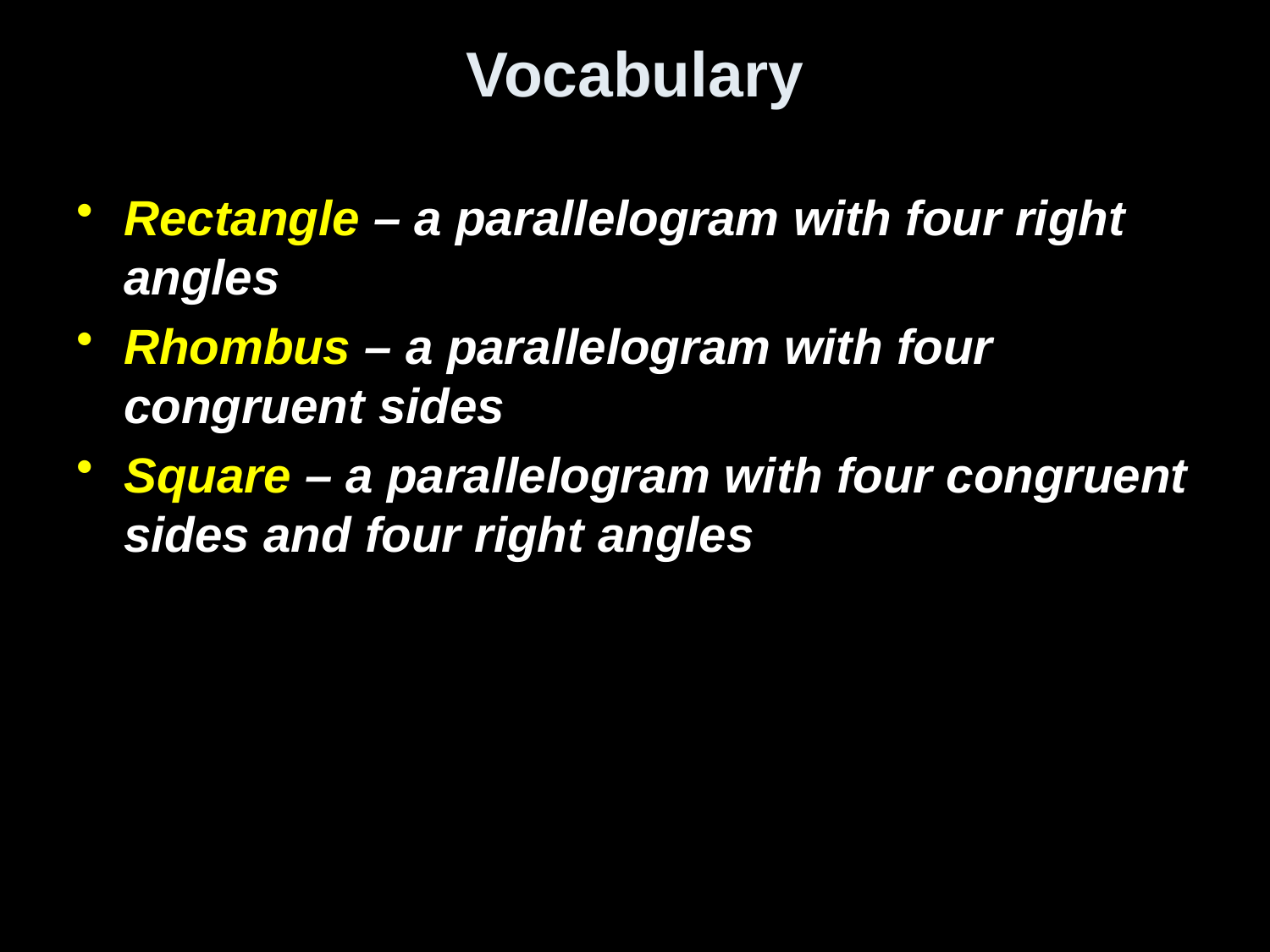

# Vocabulary
Rectangle – a parallelogram with four right angles
Rhombus – a parallelogram with four congruent sides
Square – a parallelogram with four congruent sides and four right angles